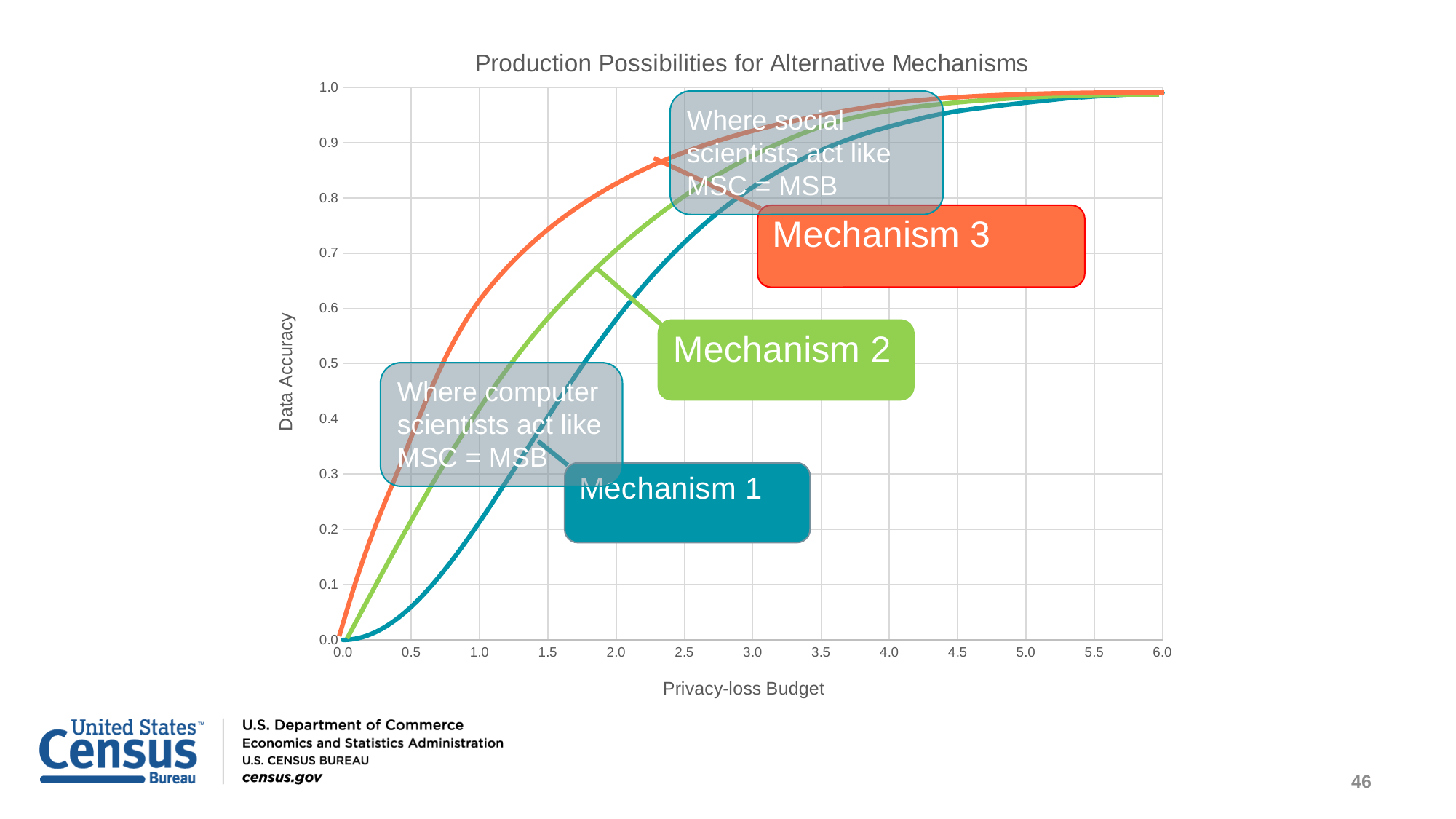

### Chart: Production Possibilities for Alternative Mechanisms

| Category | Relative Precision |
|---|---|
Where social scientists act like MSC = MSB
Where computer scientists act like MSC = MSB
46